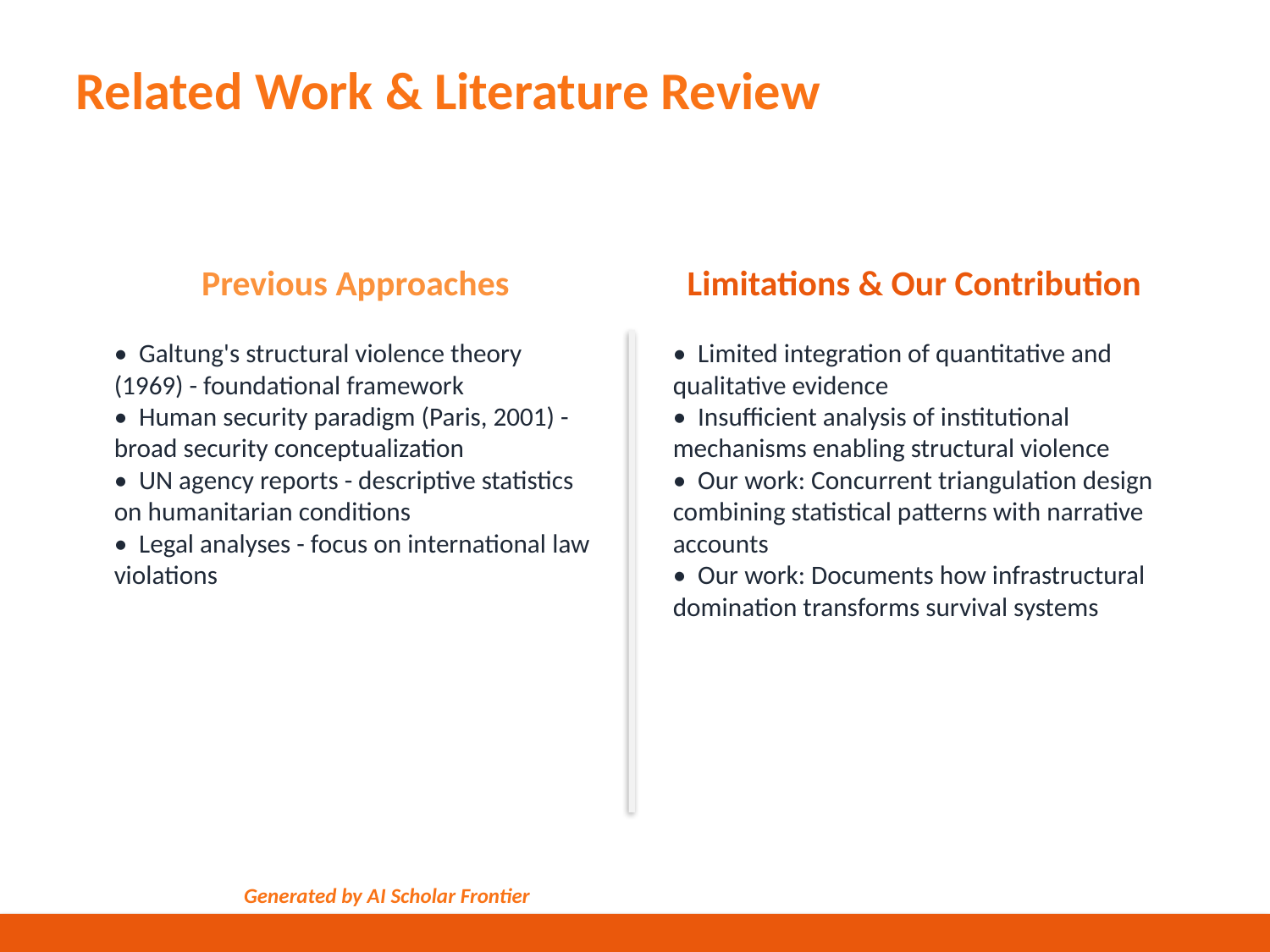

Related Work & Literature Review
Previous Approaches
Limitations & Our Contribution
•  Galtung's structural violence theory (1969) - foundational framework
•  Human security paradigm (Paris, 2001) - broad security conceptualization
•  UN agency reports - descriptive statistics on humanitarian conditions
•  Legal analyses - focus on international law violations

•  Limited integration of quantitative and qualitative evidence
•  Insufficient analysis of institutional mechanisms enabling structural violence
•  Our work: Concurrent triangulation design combining statistical patterns with narrative accounts
•  Our work: Documents how infrastructural domination transforms survival systems
Generated by AI Scholar Frontier